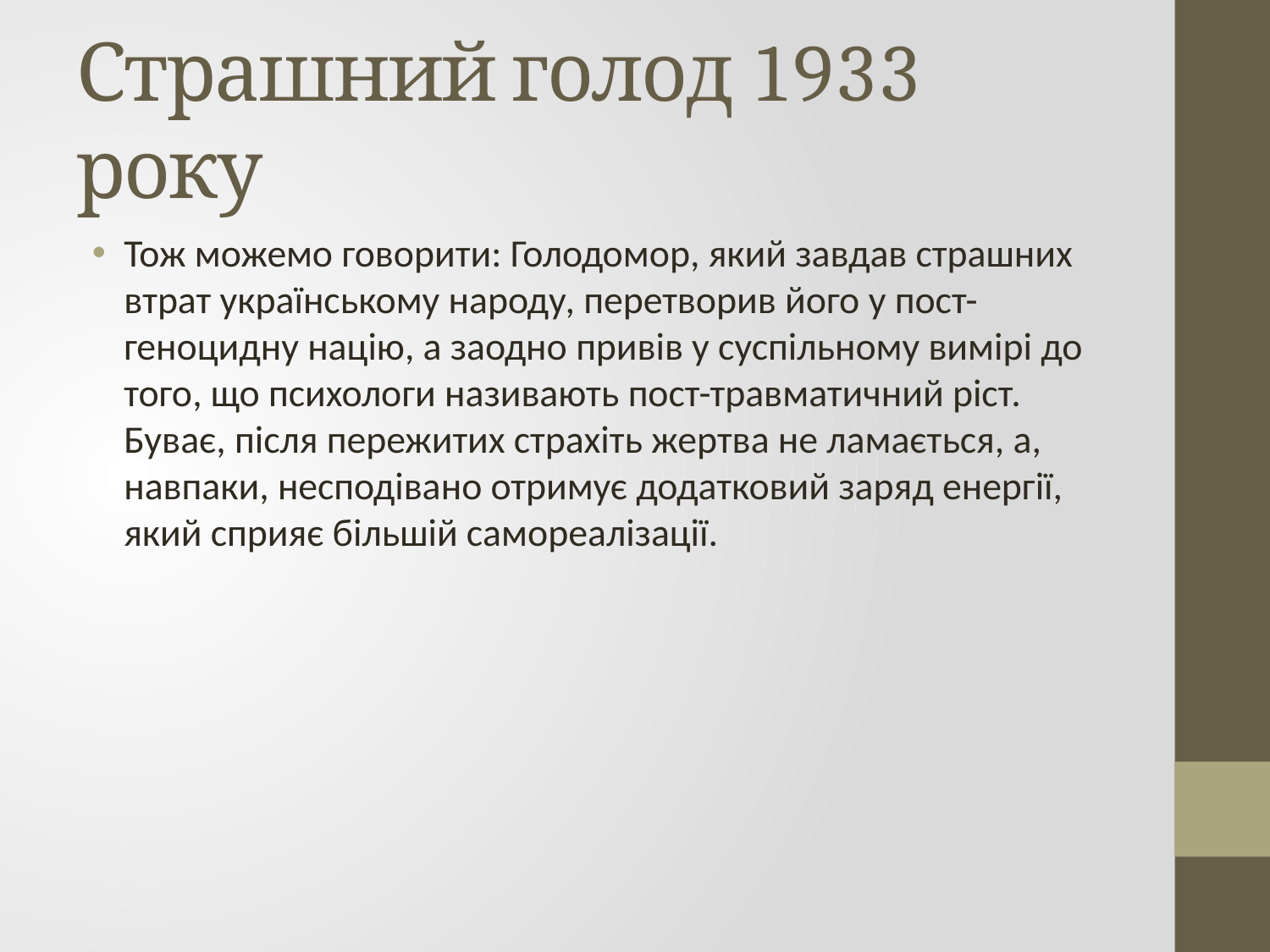

# Страшний голод 1933 року
Тож можемо говорити: Голодомор, який завдав страшних втрат українському народу, перетворив його у пост-геноцидну націю, а заодно привів у суспільному вимірі до того, що психологи називають пост-травматичний ріст. Буває, після пережитих страхіть жертва не ламається, а, навпаки, несподівано отримує додатковий заряд енергії, який сприяє більшій самореалізації.